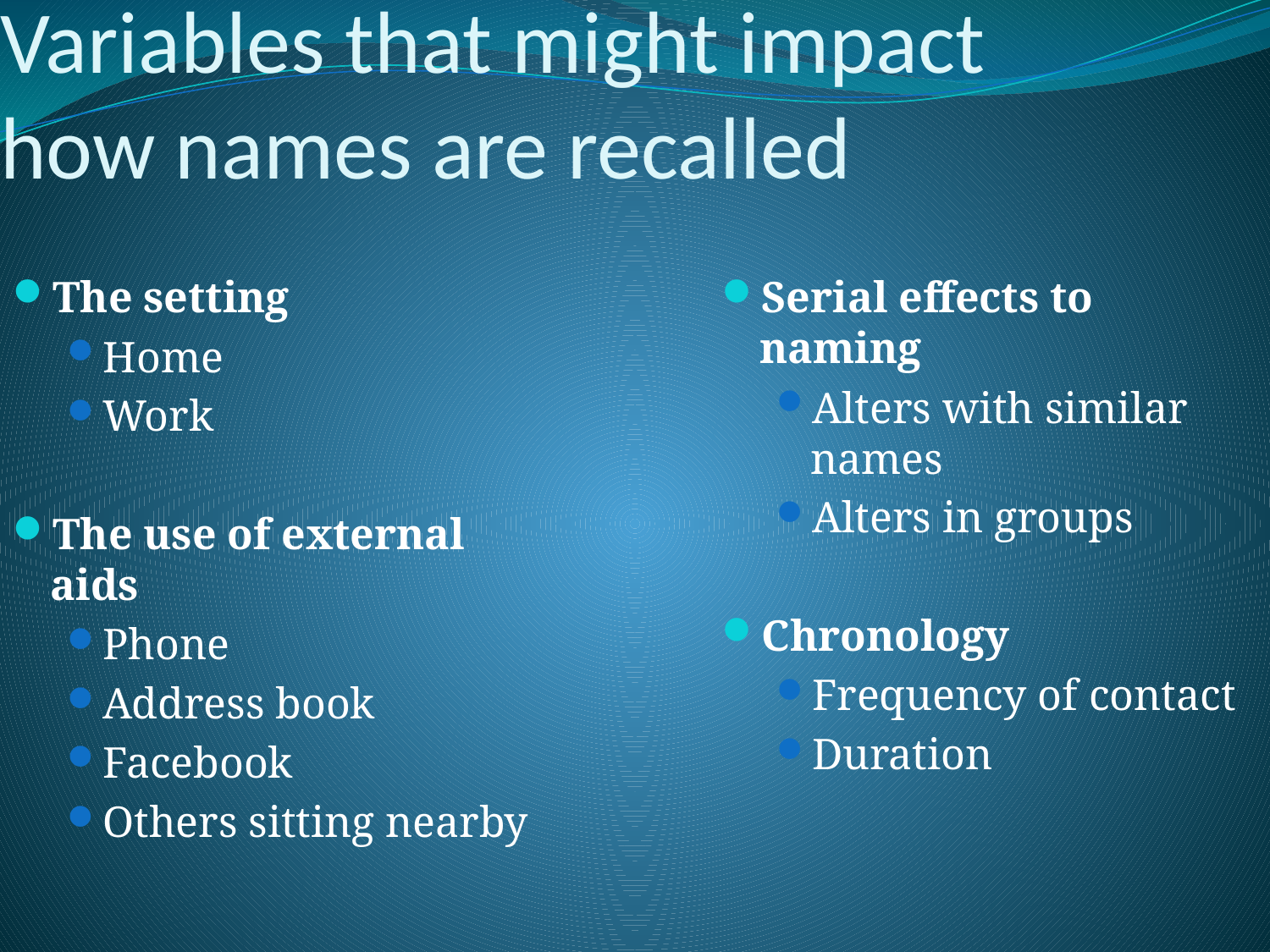

Variables that might impact how names are recalled
The setting
Home
Work

The use of external aids
Phone
Address book
Facebook
Others sitting nearby

Serial effects to naming
Alters with similar names
Alters in groups

Chronology
Frequency of contact
Duration